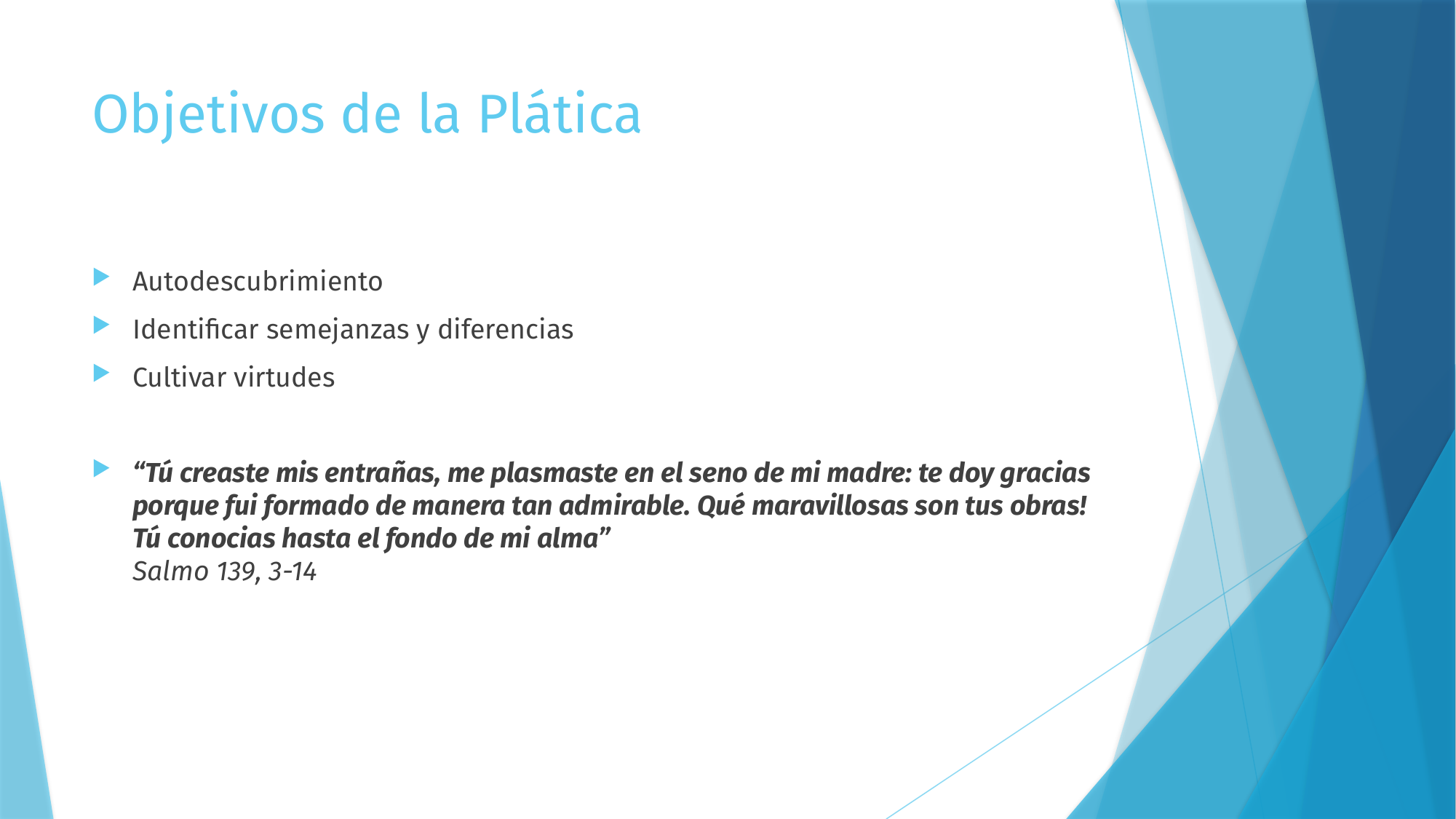

# Objetivos de la Plática
Autodescubrimiento
Identificar semejanzas y diferencias
Cultivar virtudes

“Tú creaste mis entrañas, me plasmaste en el seno de mi madre: te doy gracias porque fui formado de manera tan admirable. Qué maravillosas son tus obras! Tú conocias hasta el fondo de mi alma”
Salmo 139, 3-14